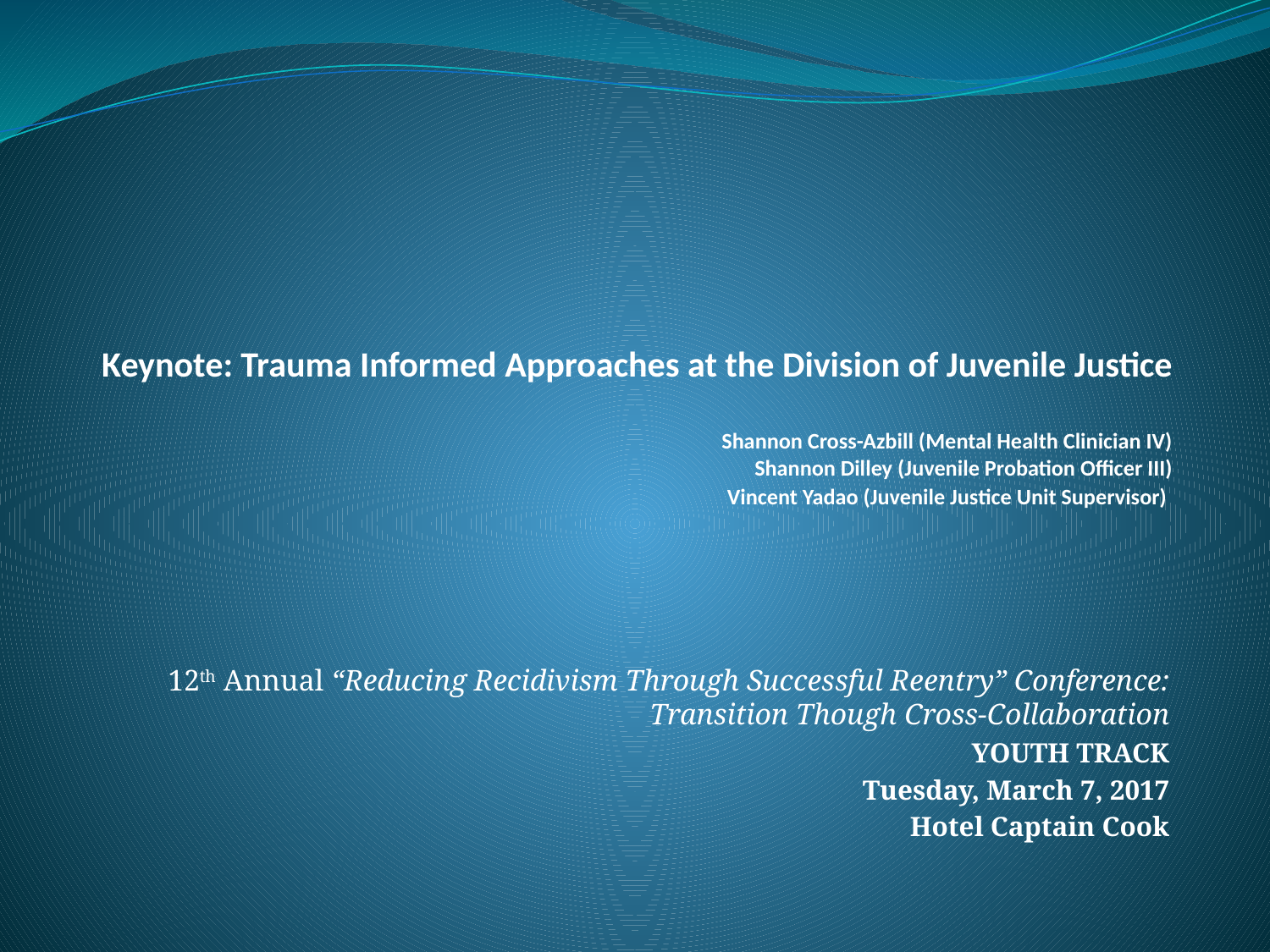

# Keynote: Trauma Informed Approaches at the Division of Juvenile Justice Shannon Cross-Azbill (Mental Health Clinician IV) Shannon Dilley (Juvenile Probation Officer III) Vincent Yadao (Juvenile Justice Unit Supervisor)
12th Annual “Reducing Recidivism Through Successful Reentry” Conference: Transition Though Cross-Collaboration
YOUTH TRACK
Tuesday, March 7, 2017
Hotel Captain Cook